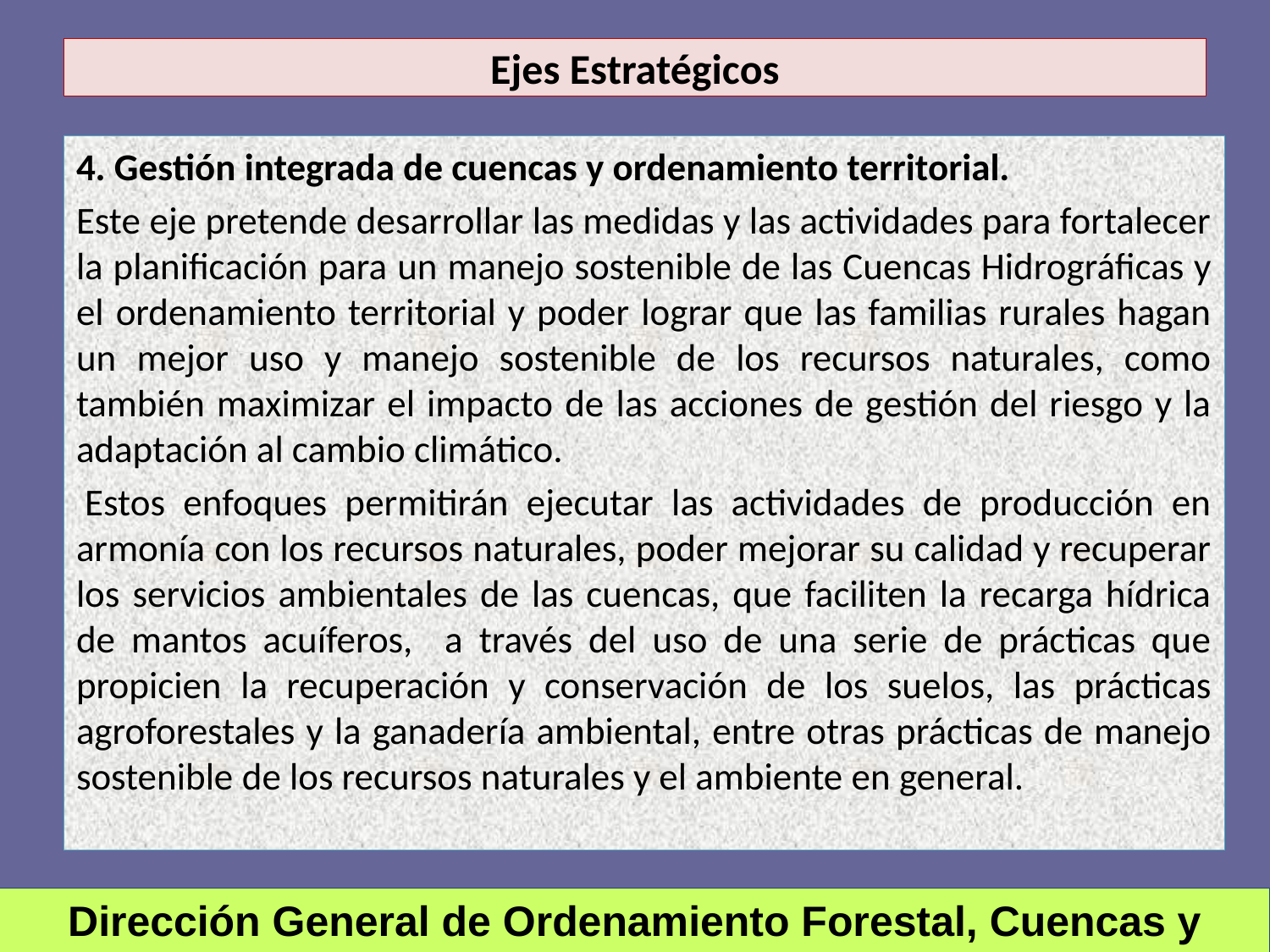

# Ejes Estratégicos
4. Gestión integrada de cuencas y ordenamiento territorial.
Este eje pretende desarrollar las medidas y las actividades para fortalecer la planificación para un manejo sostenible de las Cuencas Hidrográficas y el ordenamiento territorial y poder lograr que las familias rurales hagan un mejor uso y manejo sostenible de los recursos naturales, como también maximizar el impacto de las acciones de gestión del riesgo y la adaptación al cambio climático.
 Estos enfoques permitirán ejecutar las actividades de producción en armonía con los recursos naturales, poder mejorar su calidad y recuperar los servicios ambientales de las cuencas, que faciliten la recarga hídrica de mantos acuíferos,  a través del uso de una serie de prácticas que propicien la recuperación y conservación de los suelos, las prácticas agroforestales y la ganadería ambiental, entre otras prácticas de manejo sostenible de los recursos naturales y el ambiente en general.
Dirección General de Ordenamiento Forestal, Cuencas y Riego (DGFCR)